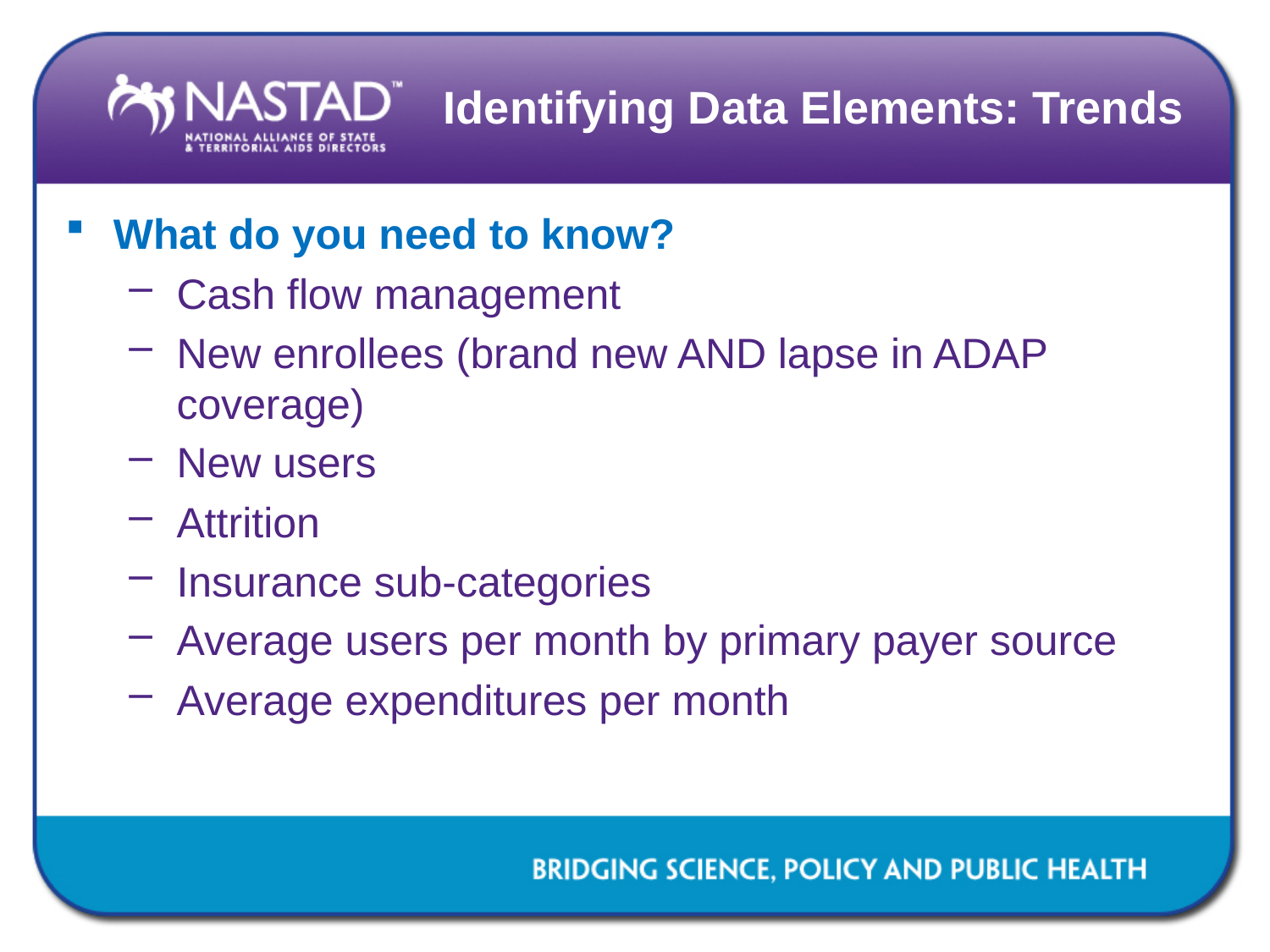

# Identifying Data Elements: Trends
What do you need to know?
Cash flow management
New enrollees (brand new AND lapse in ADAP coverage)
New users
Attrition
Insurance sub-categories
Average users per month by primary payer source
Average expenditures per month